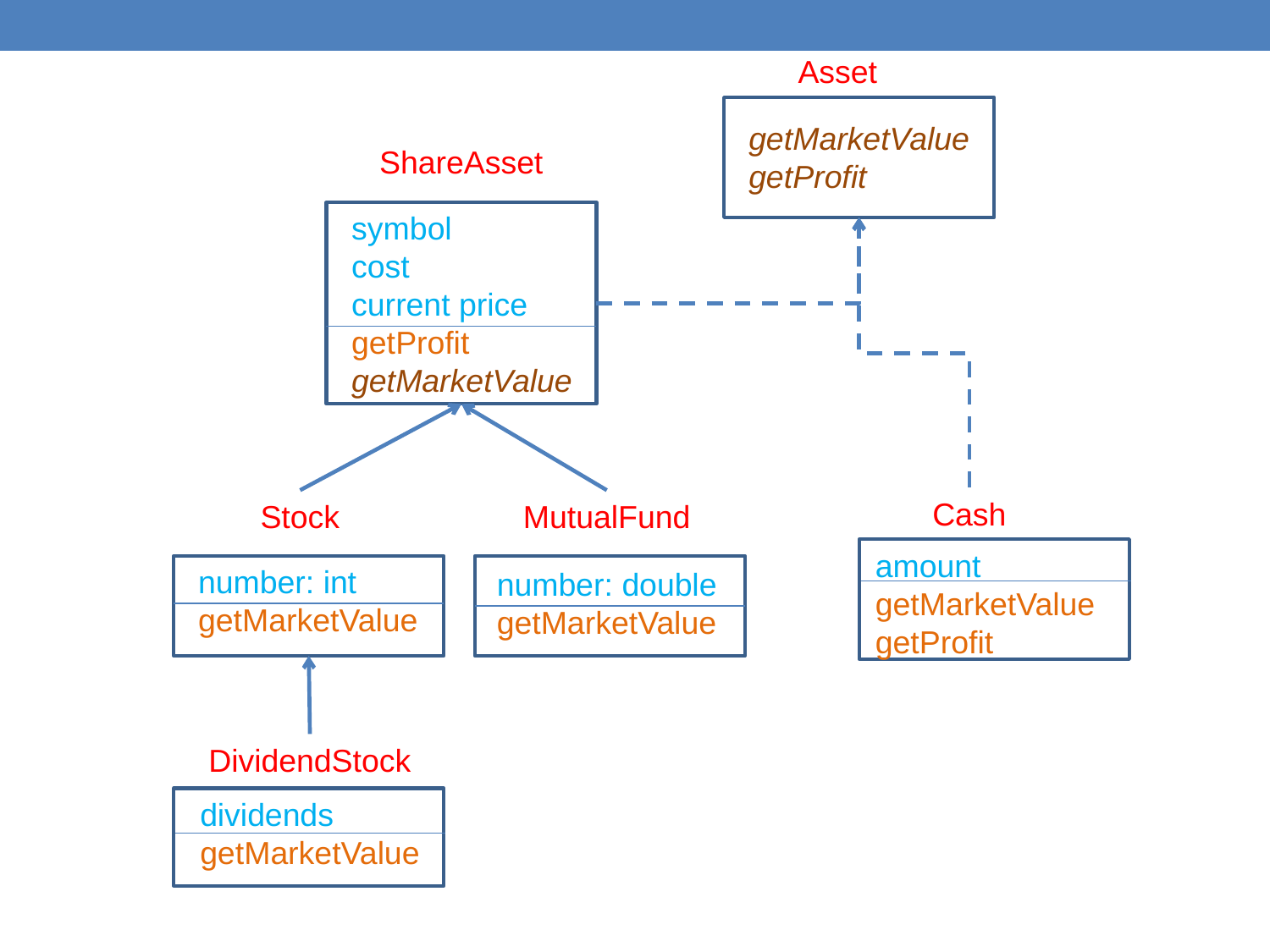

Asset

getMarketValue
getProfit
ShareAsset

symbol
cost
current price
getProfit
getMarketValue
Cash
Stock
MutualFund

amount
getMarketValue
getProfit
number: int
getMarketValue

number: double
getMarketValue
DividendStock

dividends
getMarketValue